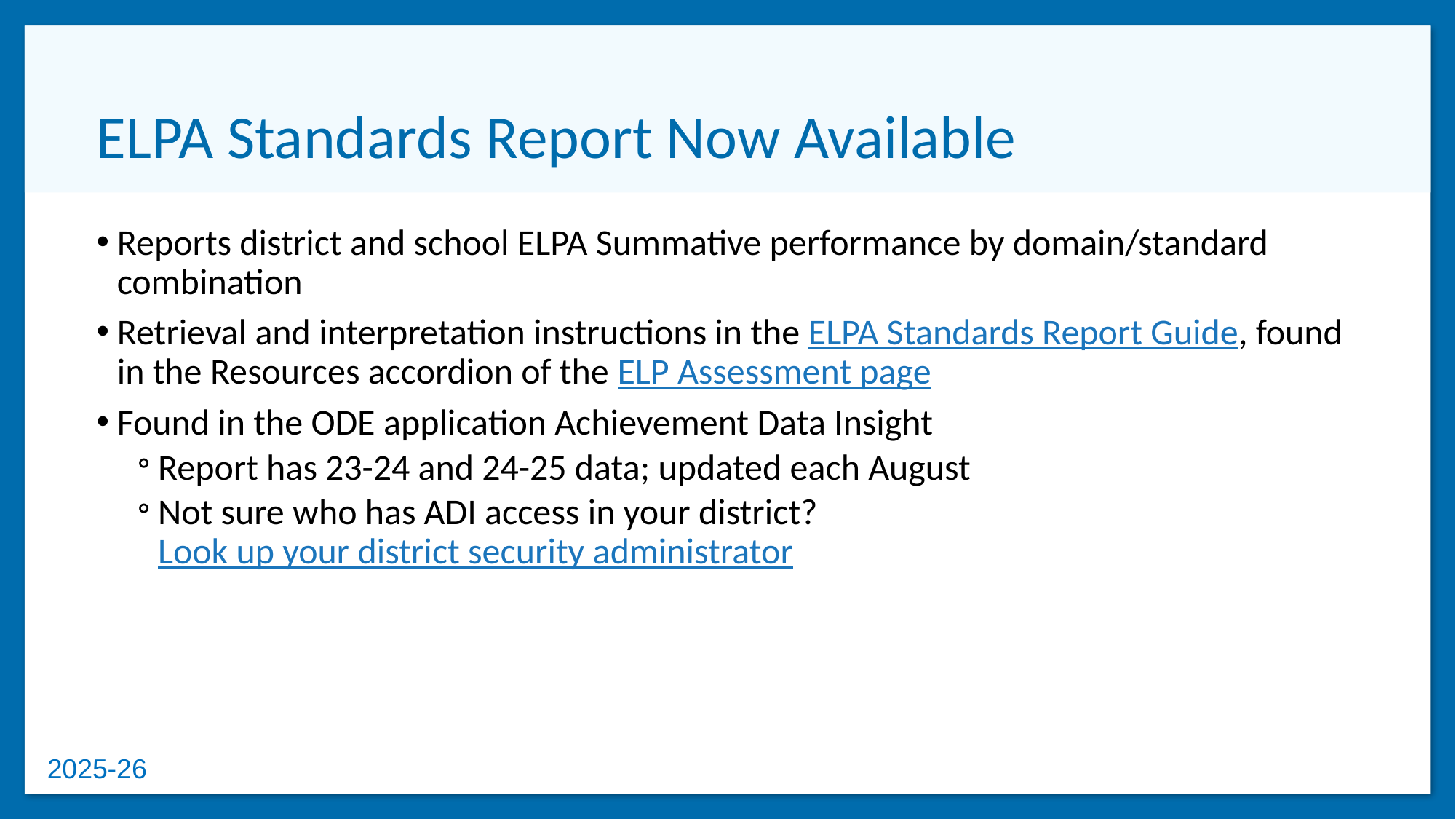

# ELPA Standards Report Now Available
Reports district and school ELPA Summative performance by domain/standard combination
Retrieval and interpretation instructions in the ELPA Standards Report Guide, found in the Resources accordion of the ELP Assessment page
Found in the ODE application Achievement Data Insight
Report has 23-24 and 24-25 data; updated each August
Not sure who has ADI access in your district? Look up your district security administrator
2025-26